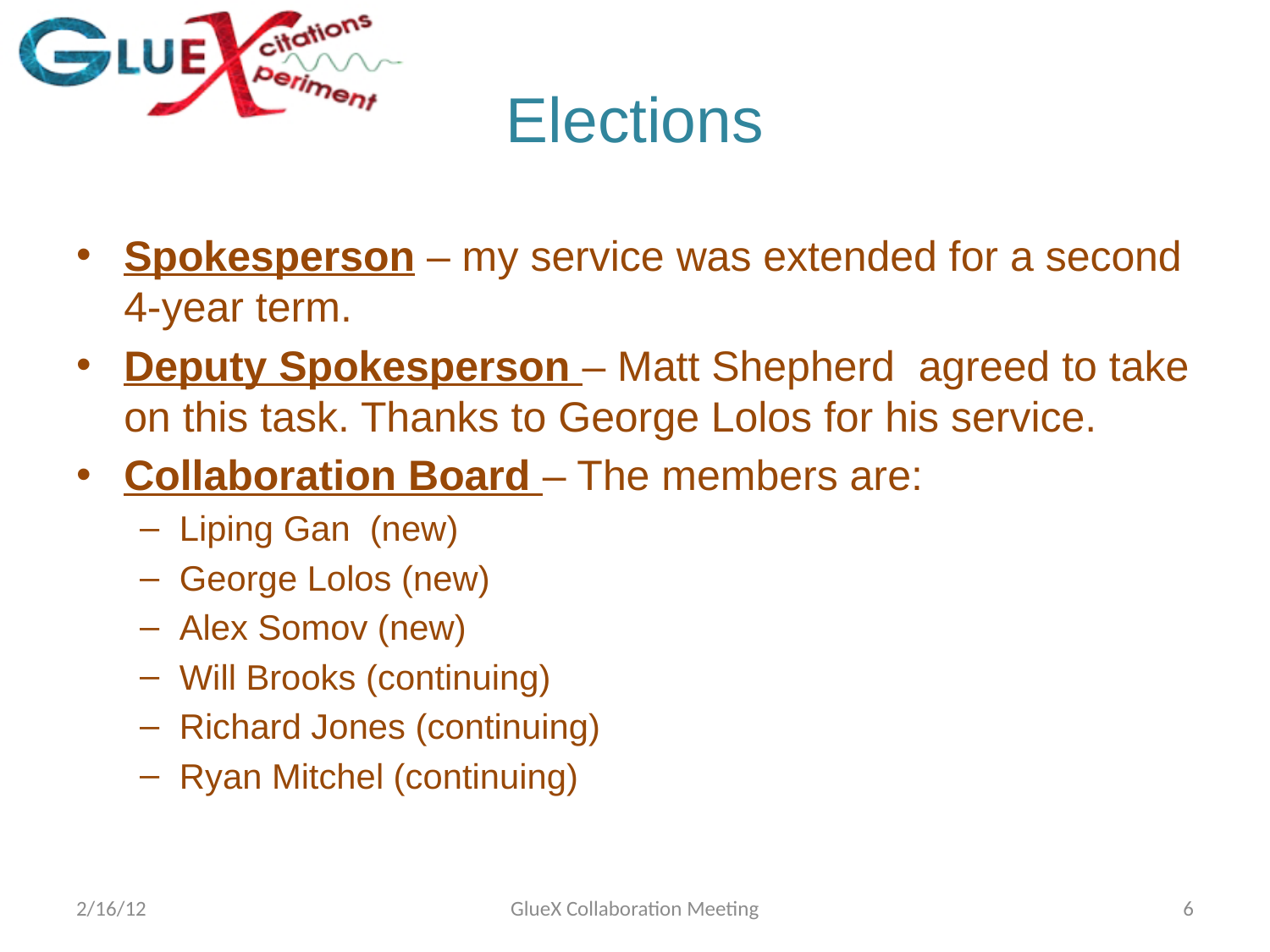

# Elections
Spokesperson – my service was extended for a second 4-year term.
Deputy Spokesperson – Matt Shepherd  agreed to take on this task. Thanks to George Lolos for his service.
Collaboration Board – The members are:
Liping Gan  (new)
George Lolos (new)
Alex Somov (new)
Will Brooks (continuing)
Richard Jones (continuing)
Ryan Mitchel (continuing)
2/16/12
GlueX Collaboration Meeting
6